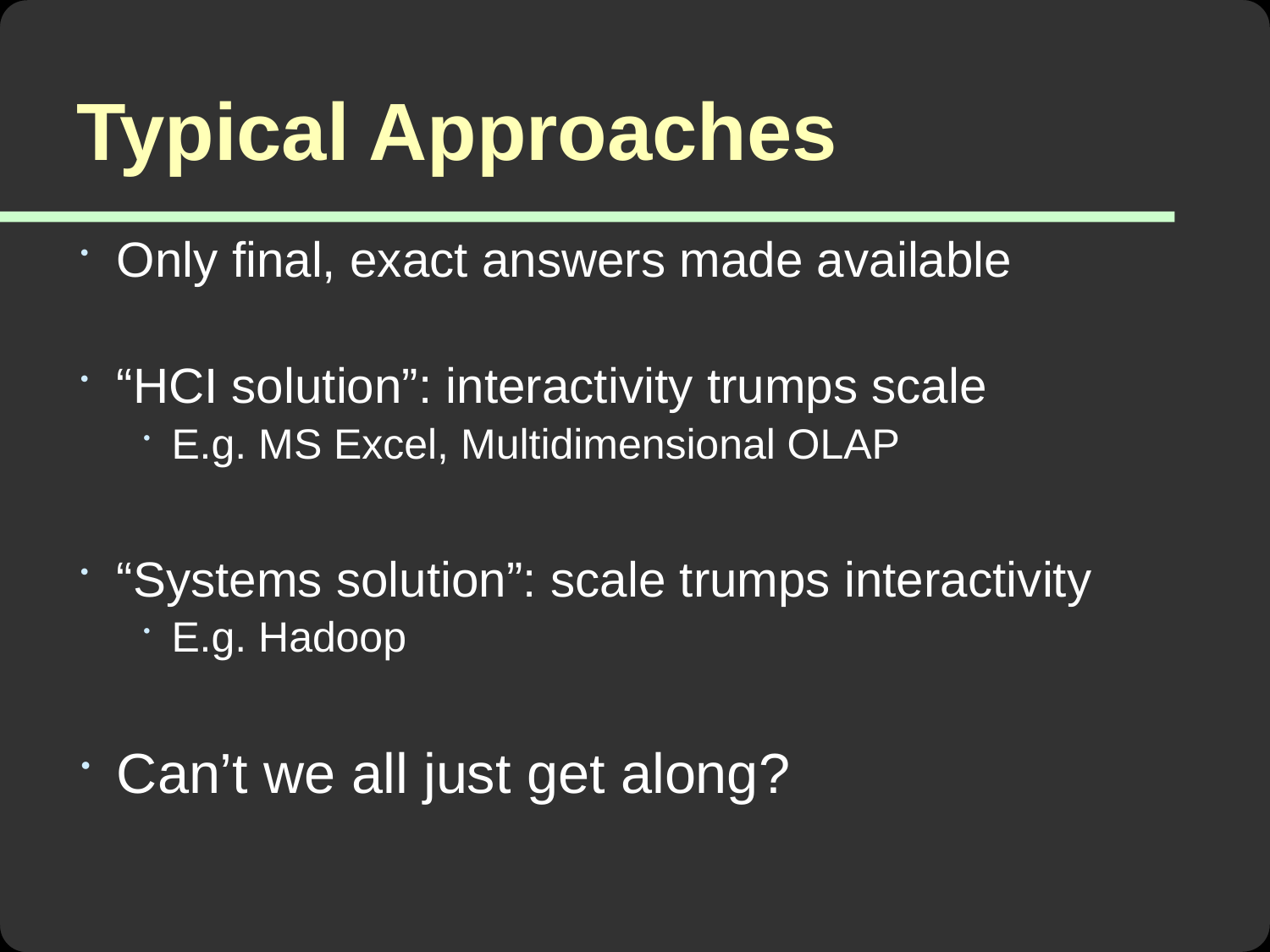

# Typical Approaches
Only final, exact answers made available

“HCI solution”: interactivity trumps scale
E.g. MS Excel, Multidimensional OLAP

“Systems solution”: scale trumps interactivity
E.g. Hadoop

Can’t we all just get along?